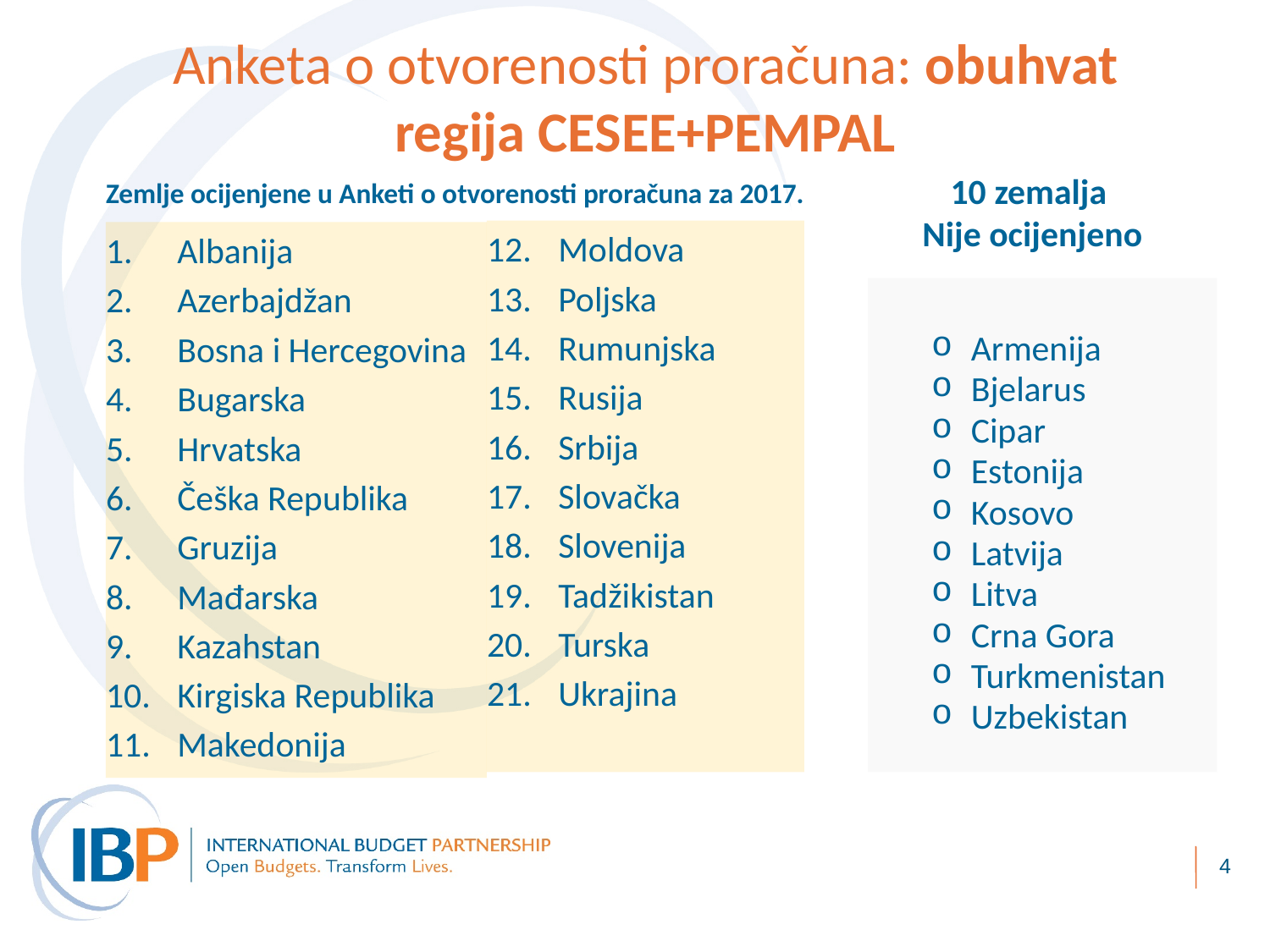

# Anketa o otvorenosti proračuna: obuhvat regija CESEE+PEMPAL
10 zemalja
Nije ocijenjeno
Zemlje ocijenjene u Anketi o otvorenosti proračuna za 2017.
Moldova
Poljska
Rumunjska
Rusija
Srbija
Slovačka
Slovenija
Tadžikistan
Turska
Ukrajina
Albanija
Azerbajdžan
Bosna i Hercegovina
Bugarska
Hrvatska
Češka Republika
Gruzija
Mađarska
Kazahstan
Kirgiska Republika
Makedonija

Armenija
Bjelarus
Cipar
Estonija
Kosovo
Latvija
Litva
Crna Gora
Turkmenistan
Uzbekistan
4